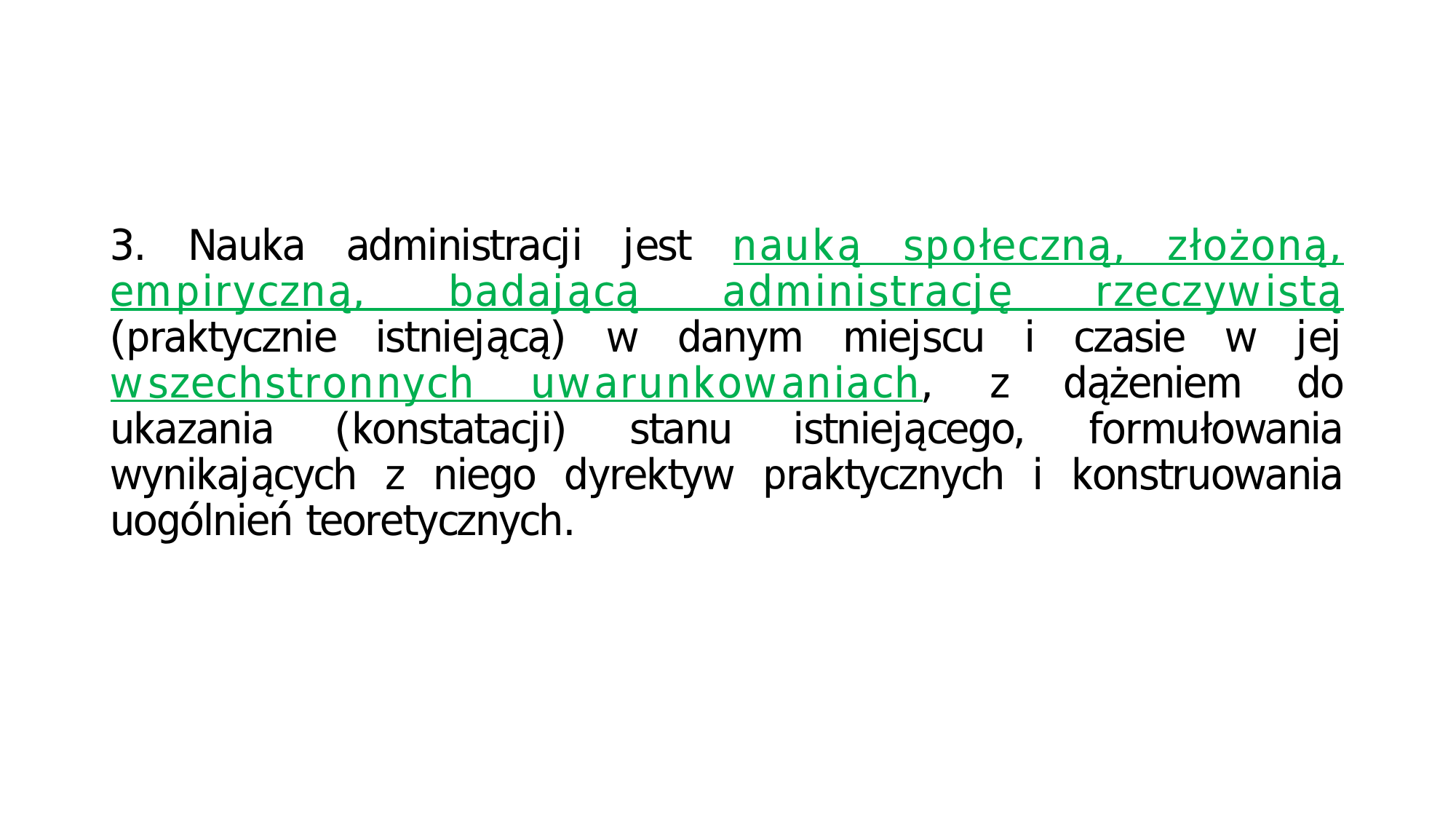

#
3. Nauka administracji jest nauką społeczną, złożoną, empiryczną, badającą administrację rzeczywistą (praktycznie istniejącą) w danym miejscu i czasie w jej wszechstronnych uwarunkowaniach, z dążeniem do ukazania (konstatacji) stanu istniejącego, formułowania wynikających z niego dyrektyw praktycznych i konstruowania uogólnień teoretycznych.